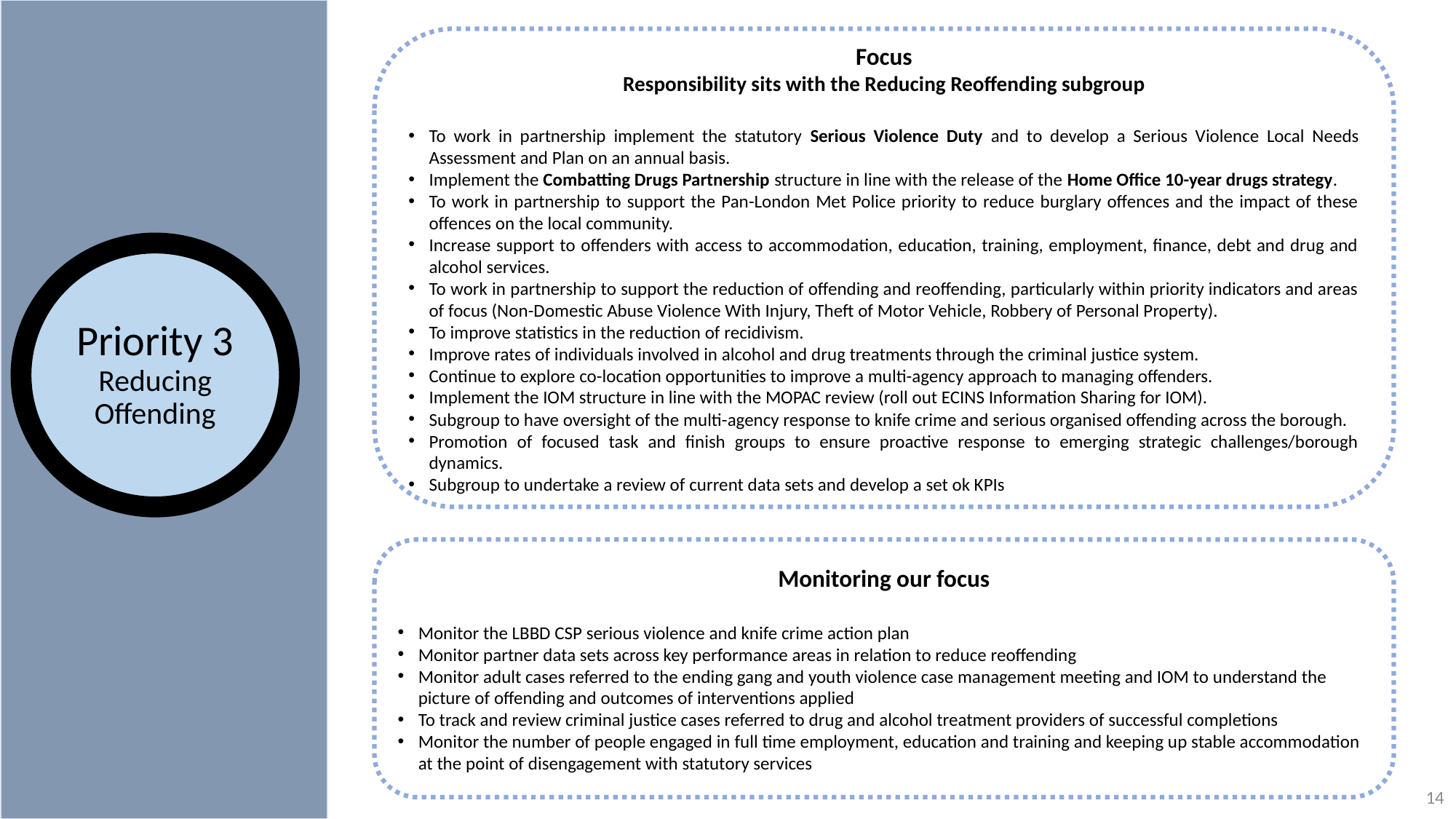

Focus
Responsibility sits with the Reducing Reoffending subgroup

To work in partnership implement the statutory Serious Violence Duty and to develop a Serious Violence Local Needs Assessment and Plan on an annual basis.
Implement the Combatting Drugs Partnership structure in line with the release of the Home Office 10-year drugs strategy.
To work in partnership to support the Pan-London Met Police priority to reduce burglary offences and the impact of these offences on the local community.
Increase support to offenders with access to accommodation, education, training, employment, finance, debt and drug and alcohol services.
To work in partnership to support the reduction of offending and reoffending, particularly within priority indicators and areas of focus (Non-Domestic Abuse Violence With Injury, Theft of Motor Vehicle, Robbery of Personal Property).
To improve statistics in the reduction of recidivism.
Improve rates of individuals involved in alcohol and drug treatments through the criminal justice system.
Continue to explore co-location opportunities to improve a multi-agency approach to managing offenders.
Implement the IOM structure in line with the MOPAC review (roll out ECINS Information Sharing for IOM).
Subgroup to have oversight of the multi-agency response to knife crime and serious organised offending across the borough.
Promotion of focused task and finish groups to ensure proactive response to emerging strategic challenges/borough dynamics.
Subgroup to undertake a review of current data sets and develop a set ok KPIs
Priority 3
Reducing Offending
Monitoring our focus

Monitor the LBBD CSP serious violence and knife crime action plan
Monitor partner data sets across key performance areas in relation to reduce reoffending
Monitor adult cases referred to the ending gang and youth violence case management meeting and IOM to understand the picture of offending and outcomes of interventions applied
To track and review criminal justice cases referred to drug and alcohol treatment providers of successful completions
Monitor the number of people engaged in full time employment, education and training and keeping up stable accommodation at the point of disengagement with statutory services
14